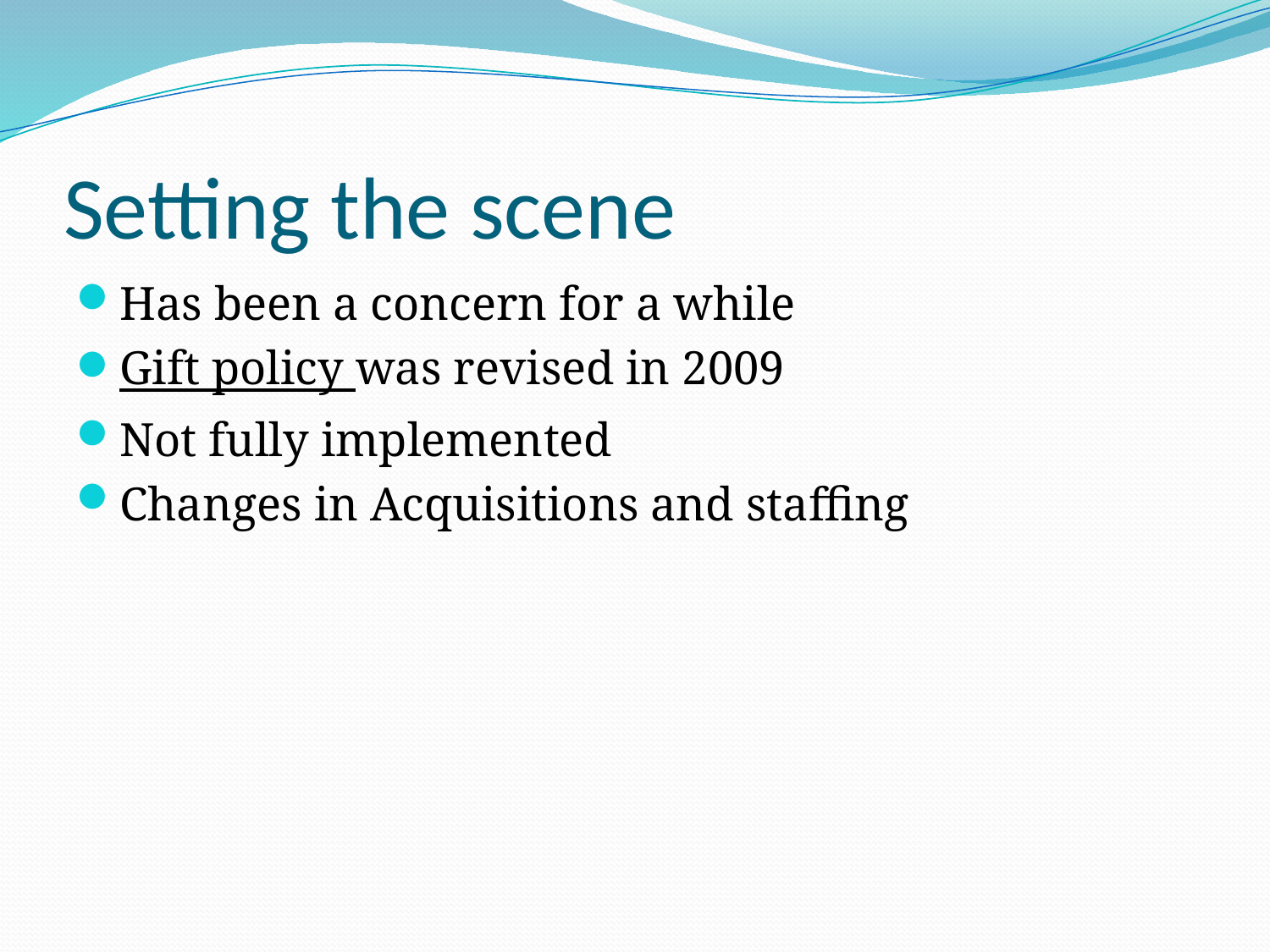

# Setting the scene
Has been a concern for a while
Gift policy was revised in 2009
Not fully implemented
Changes in Acquisitions and staffing